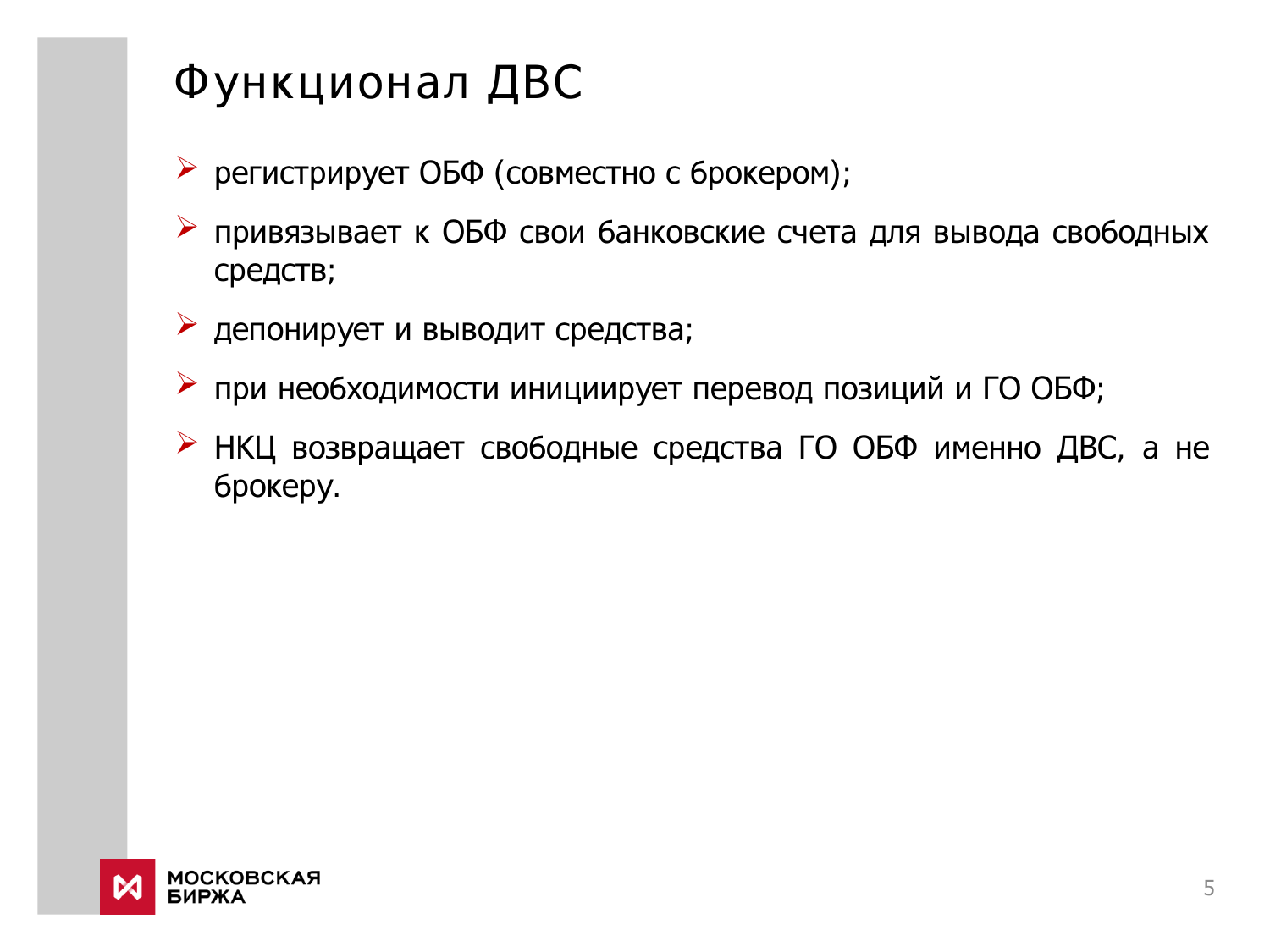

# Функционал ДВС
регистрирует ОБФ (совместно с брокером);
привязывает к ОБФ свои банковские счета для вывода свободных средств;
депонирует и выводит средства;
при необходимости инициирует перевод позиций и ГО ОБФ;
НКЦ возвращает свободные средства ГО ОБФ именно ДВС, а не брокеру.

5